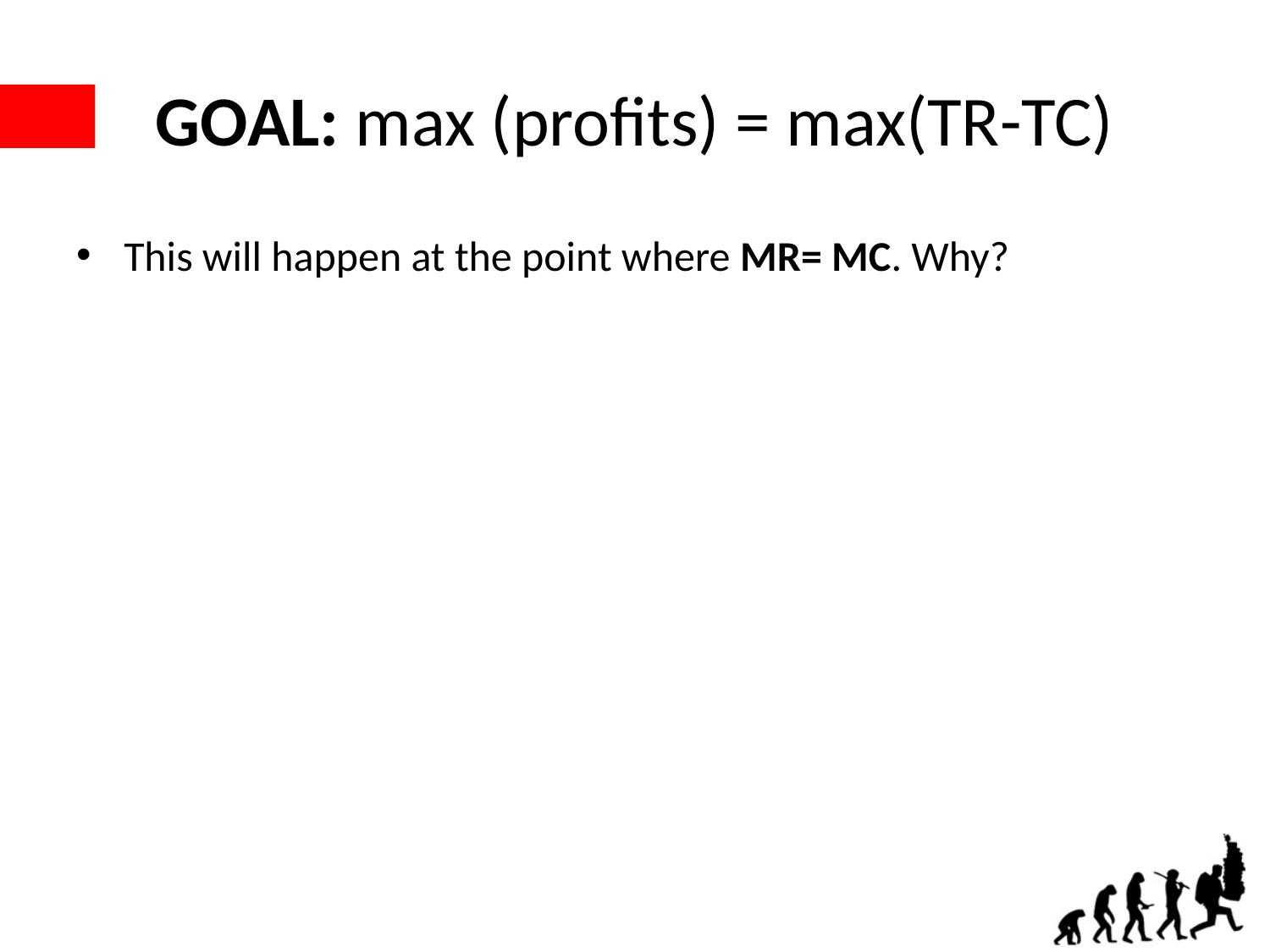

# GOAL: max (profits) = max(TR-TC)
This will happen at the point where MR= MC. Why?